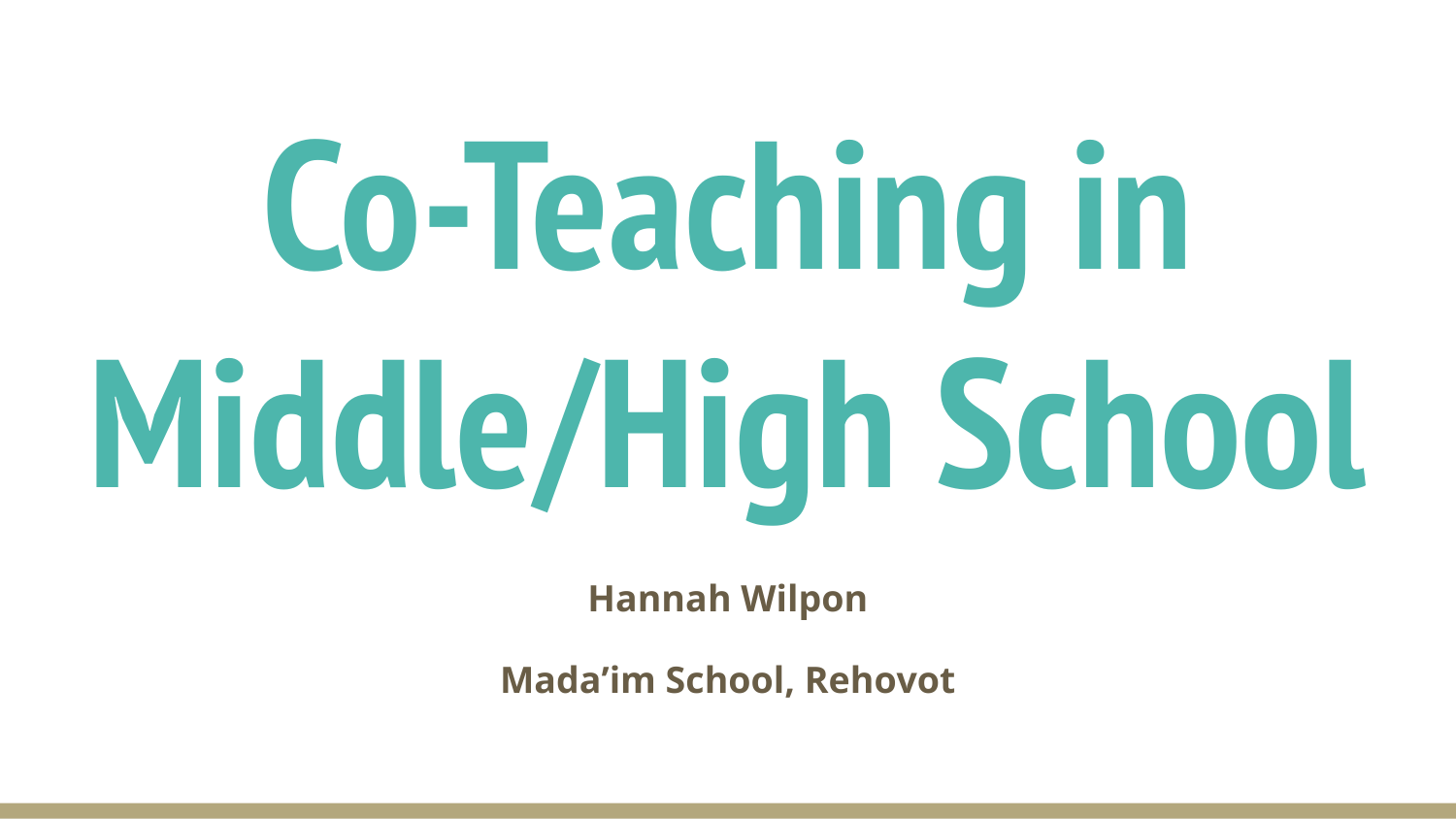

# Co-Teaching in Middle/High School
Hannah Wilpon
Mada’im School, Rehovot